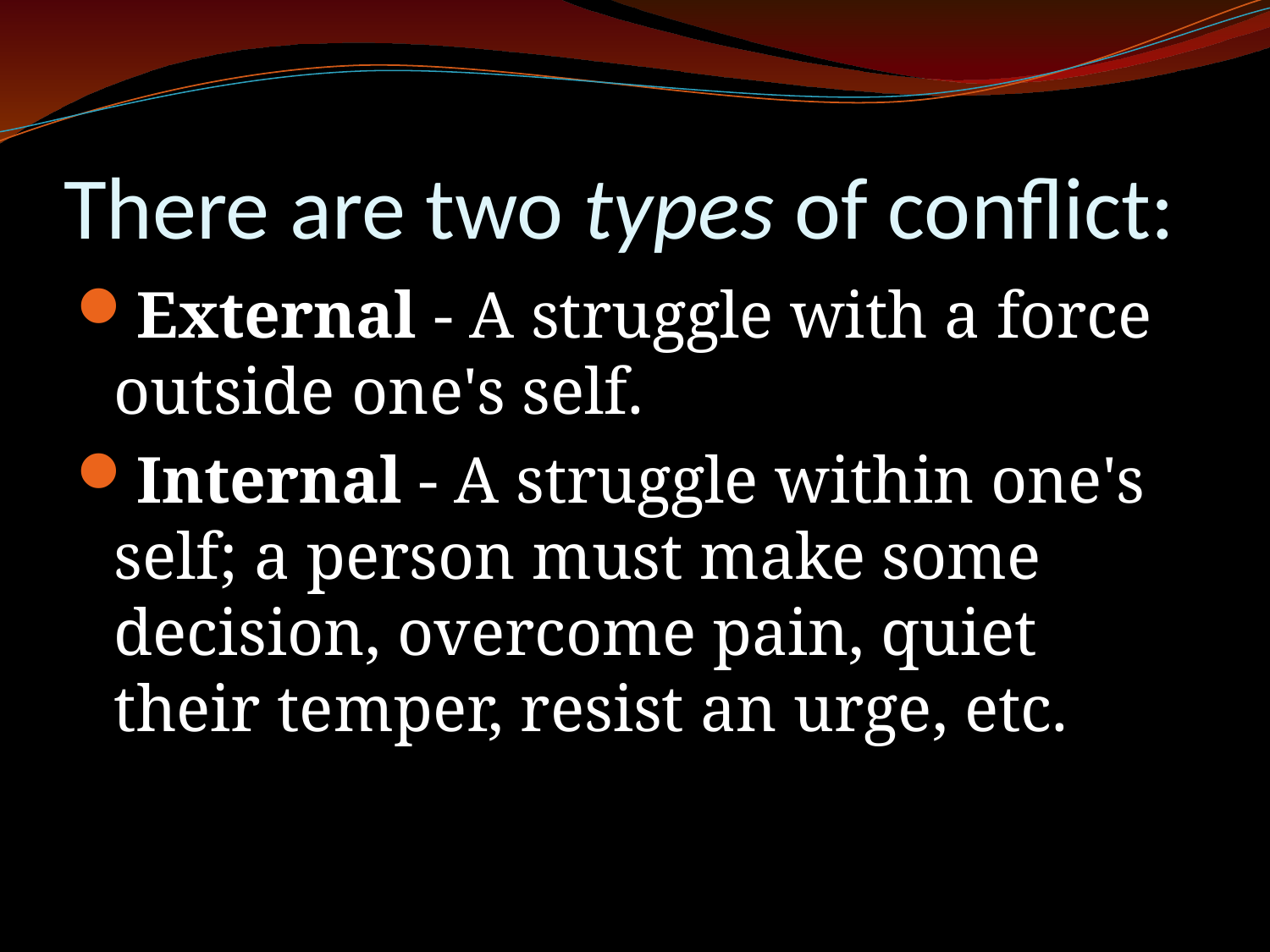

# There are two types of conflict:
External - A struggle with a force outside one's self.
Internal - A struggle within one's self; a person must make some decision, overcome pain, quiet their temper, resist an urge, etc.